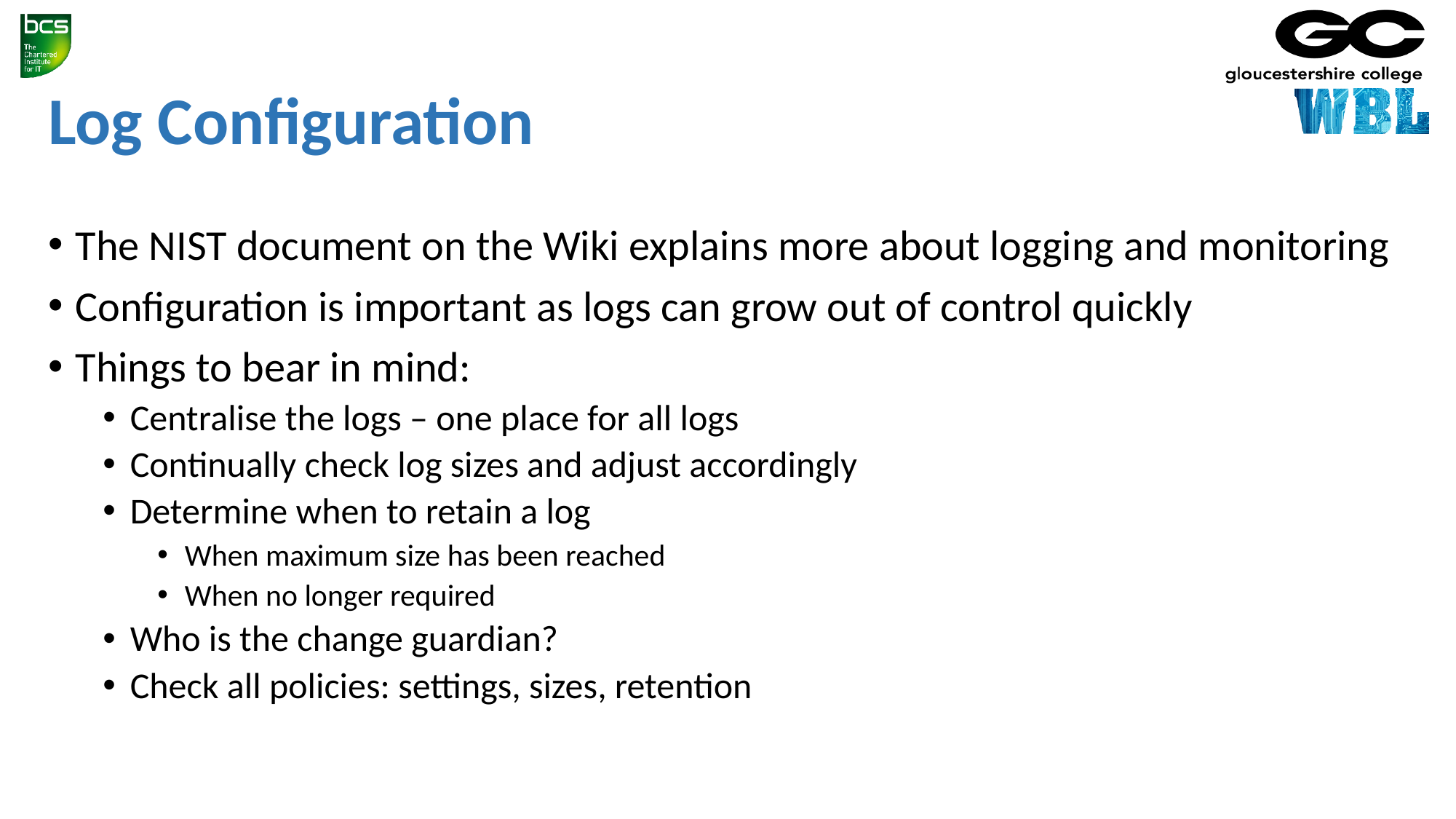

# Log Configuration
The NIST document on the Wiki explains more about logging and monitoring
Configuration is important as logs can grow out of control quickly
Things to bear in mind:
Centralise the logs – one place for all logs
Continually check log sizes and adjust accordingly
Determine when to retain a log
When maximum size has been reached
When no longer required
Who is the change guardian?
Check all policies: settings, sizes, retention